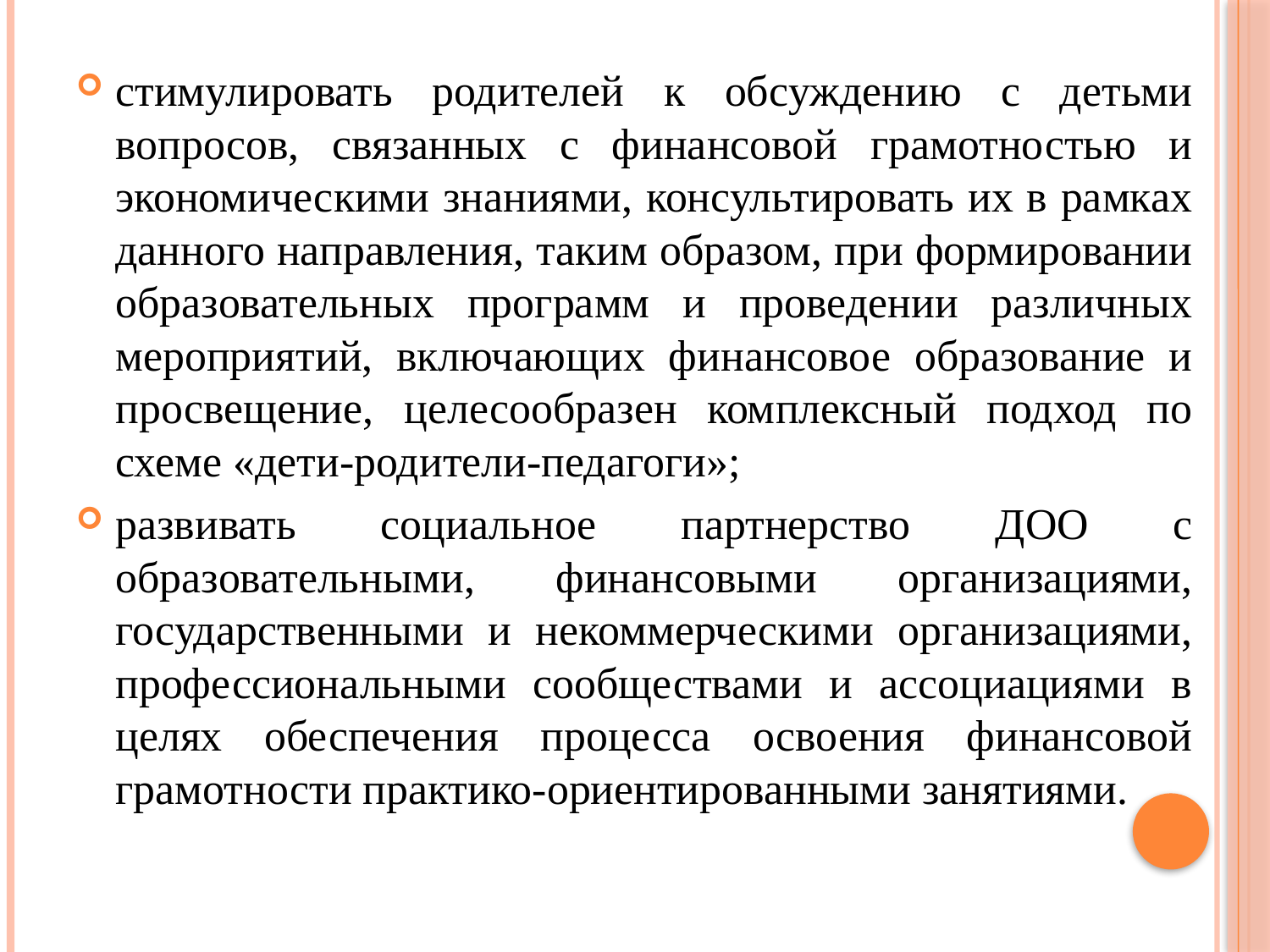

стимулировать родителей к обсуждению с детьми вопросов, связанных с финансовой грамотностью и экономическими знаниями, консультировать их в рамках данного направления, таким образом, при формировании образовательных программ и проведении различных мероприятий, включающих финансовое образование и просвещение, целесообразен комплексный подход по схеме «дети-родители-педагоги»;
развивать социальное партнерство ДОО с образовательными, финансовыми организациями, государственными и некоммерческими организациями, профессиональными сообществами и ассоциациями в целях обеспечения процесса освоения финансовой грамотности практико-ориентированными занятиями.